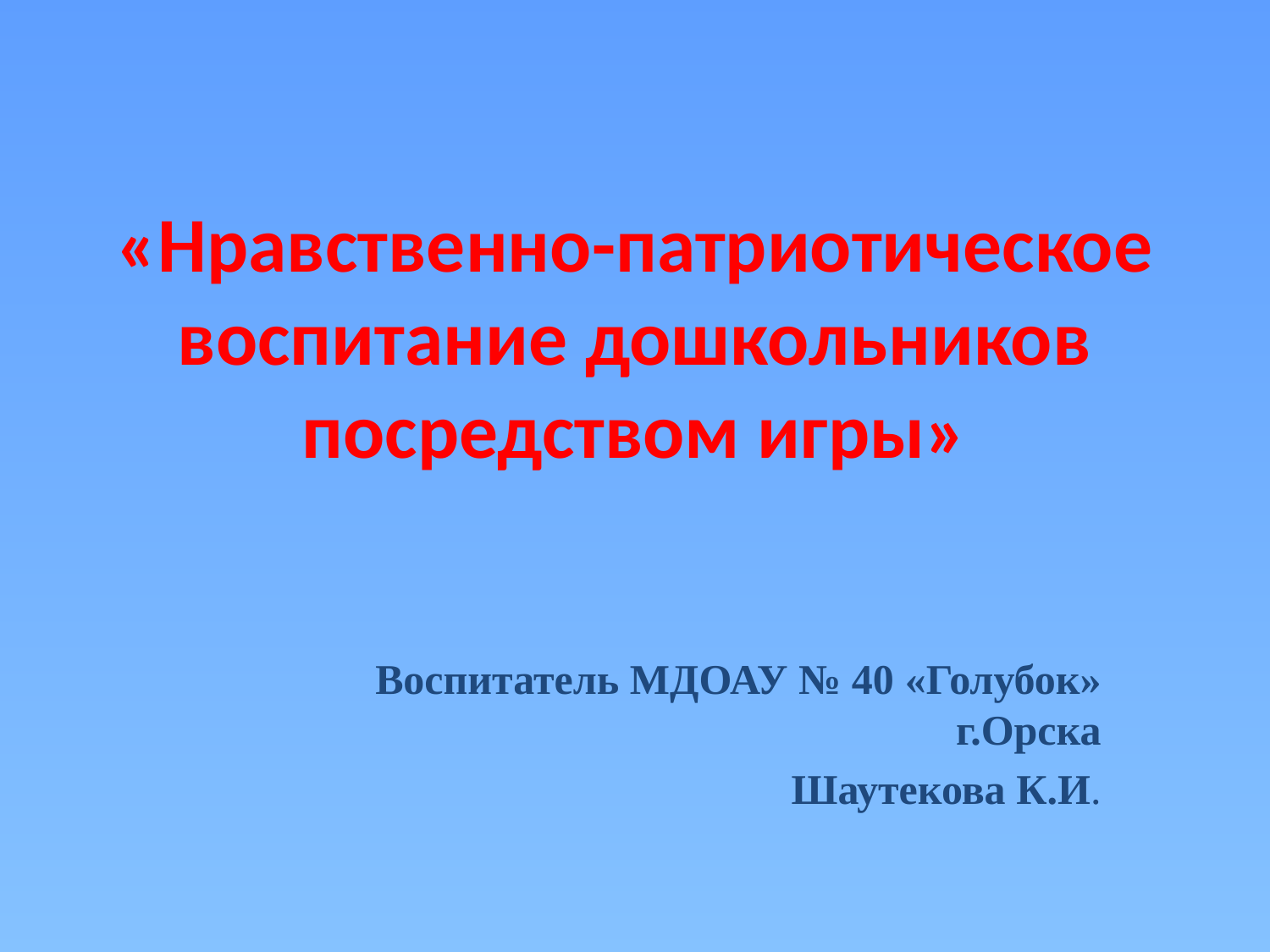

# «Нравственно-патриотическое воспитание дошкольников посредством игры»
Воспитатель МДОАУ № 40 «Голубок» г.Орска
Шаутекова К.И.